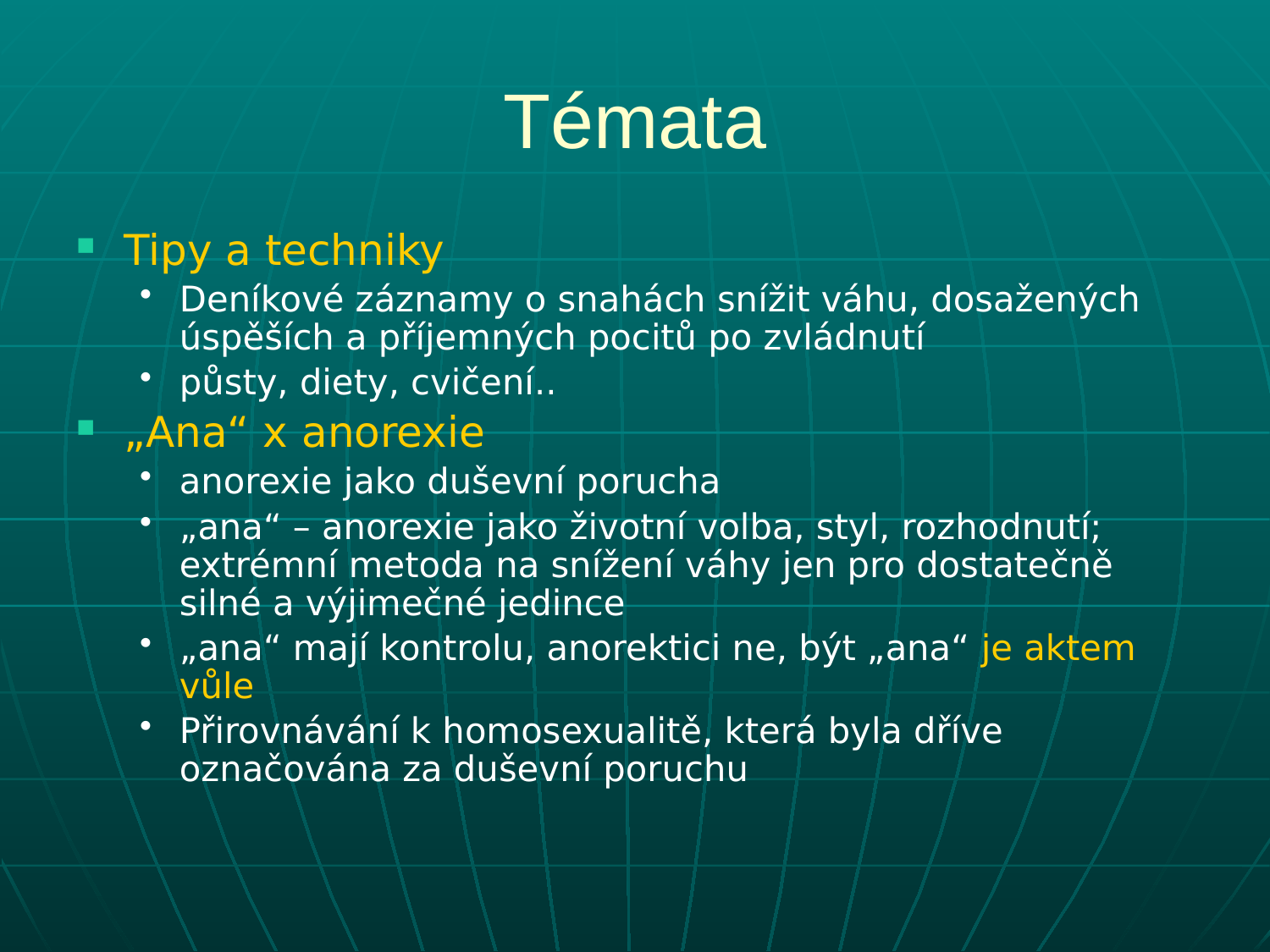

# Témata
Tipy a techniky
Deníkové záznamy o snahách snížit váhu, dosažených úspěších a příjemných pocitů po zvládnutí
půsty, diety, cvičení..
„Ana“ x anorexie
anorexie jako duševní porucha
„ana“ – anorexie jako životní volba, styl, rozhodnutí; extrémní metoda na snížení váhy jen pro dostatečně silné a výjimečné jedince
„ana“ mají kontrolu, anorektici ne, být „ana“ je aktem vůle
Přirovnávání k homosexualitě, která byla dříve označována za duševní poruchu